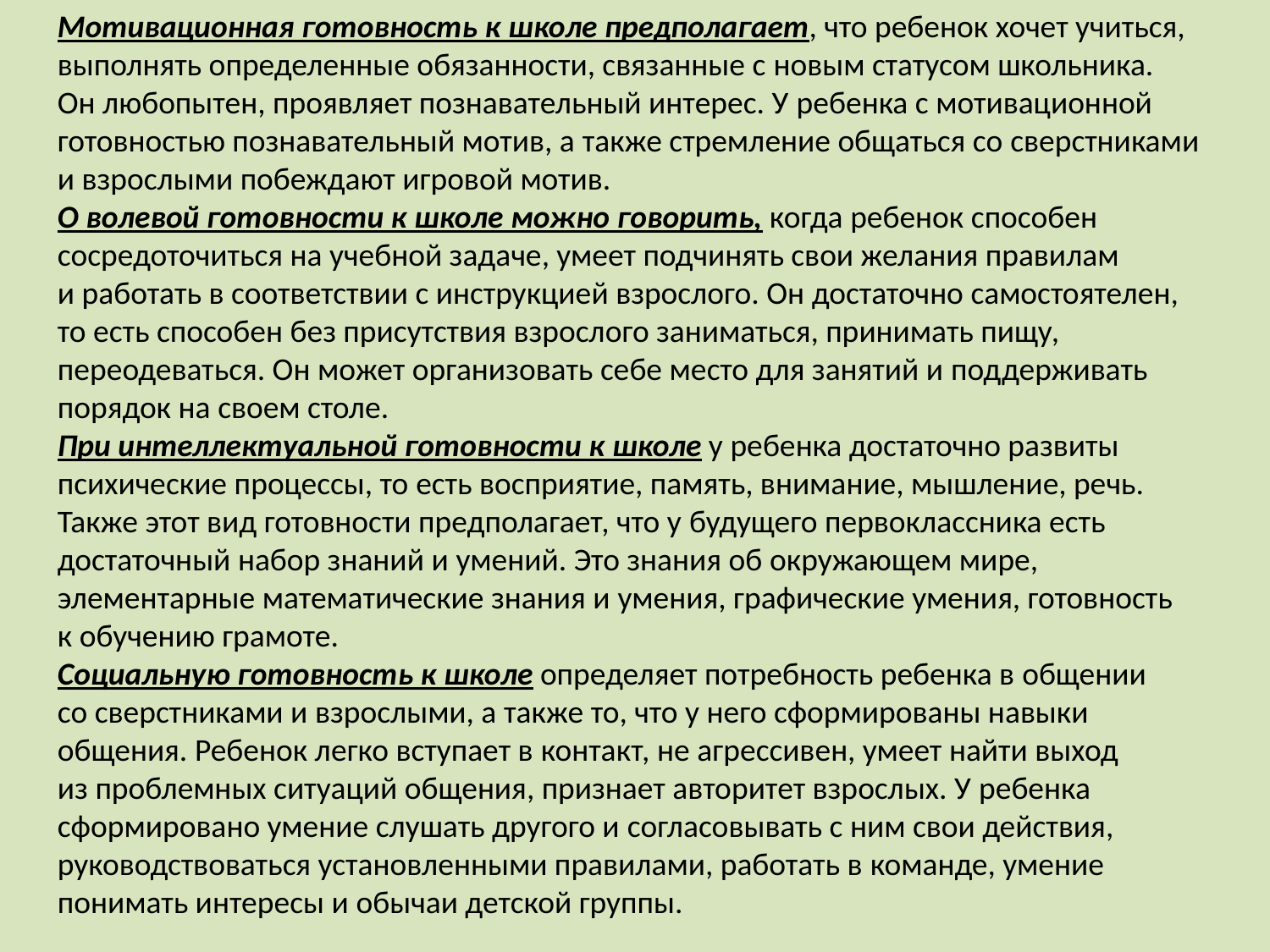

Мотивационная готовность к школе предполагает, что ребенок хочет учиться, выполнять определенные обязанности, связанные с новым статусом школьника. Он любопытен, проявляет познавательный интерес. У ребенка с мотивационной готовностью познавательный мотив, а также стремление общаться со сверстниками и взрослыми побеждают игровой мотив.
О волевой готовности к школе можно говорить, когда ребенок способен сосредоточиться на учебной задаче, умеет подчинять свои желания правилам и работать в соответствии с инструкцией взрослого. Он достаточно самостоятелен, то есть способен без присутствия взрослого заниматься, принимать пищу, переодеваться. Он может организовать себе место для занятий и поддерживать порядок на своем столе.
При интеллектуальной готовности к школе у ребенка достаточно развиты психические процессы, то есть восприятие, память, внимание, мышление, речь. Также этот вид готовности предполагает, что у будущего первоклассника есть достаточный набор знаний и умений. Это знания об окружающем мире, элементарные математические знания и умения, графические умения, готовность к обучению грамоте.
Социальную готовность к школе определяет потребность ребенка в общении со сверстниками и взрослыми, а также то, что у него сформированы навыки общения. Ребенок легко вступает в контакт, не агрессивен, умеет найти выход из проблемных ситуаций общения, признает авторитет взрослых. У ребенка сформировано умение слушать другого и согласовывать с ним свои действия, руководствоваться установленными правилами, работать в команде, умение понимать интересы и обычаи детской группы.